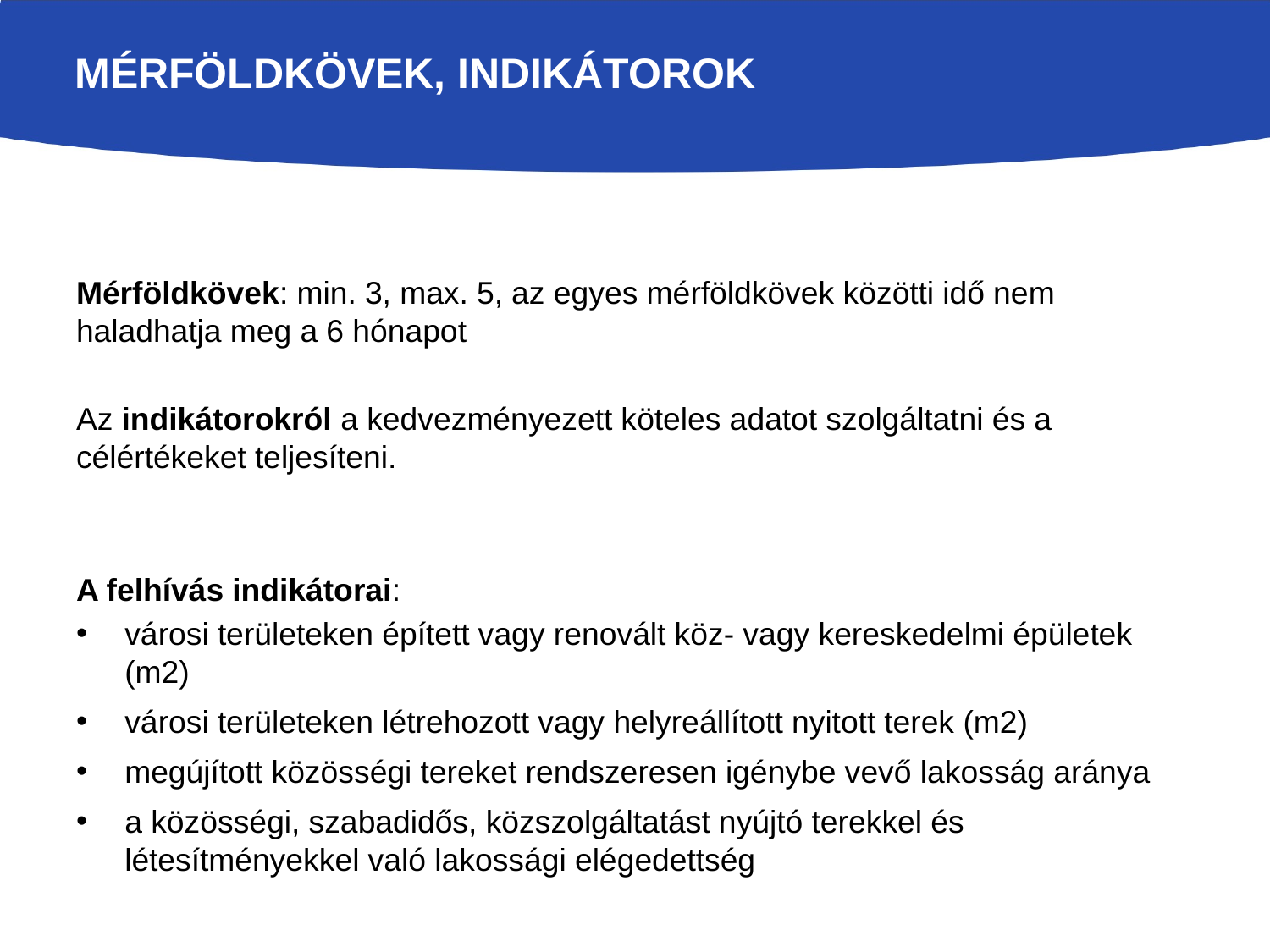

# Mérföldkövek, Indikátorok

Mérföldkövek: min. 3, max. 5, az egyes mérföldkövek közötti idő nem haladhatja meg a 6 hónapot

Az indikátorokról a kedvezményezett köteles adatot szolgáltatni és a célértékeket teljesíteni.

A felhívás indikátorai:
városi területeken épített vagy renovált köz- vagy kereskedelmi épületek (m2)
városi területeken létrehozott vagy helyreállított nyitott terek (m2)
megújított közösségi tereket rendszeresen igénybe vevő lakosság aránya
a közösségi, szabadidős, közszolgáltatást nyújtó terekkel és létesítményekkel való lakossági elégedettség